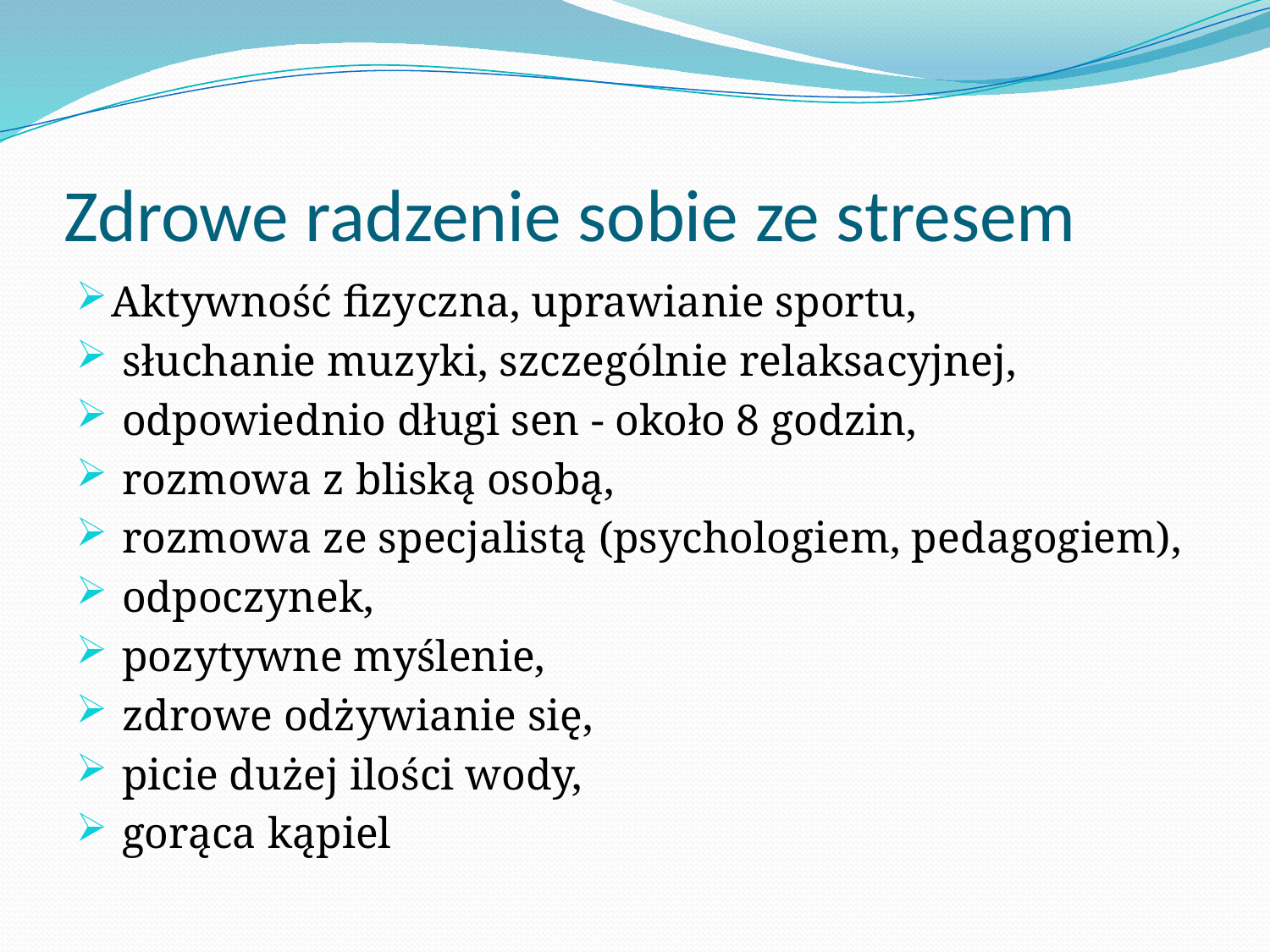

# Zdrowe radzenie sobie ze stresem
Aktywność fizyczna, uprawianie sportu,
 słuchanie muzyki, szczególnie relaksacyjnej,
 odpowiednio długi sen - około 8 godzin,
 rozmowa z bliską osobą,
 rozmowa ze specjalistą (psychologiem, pedagogiem),
 odpoczynek,
 pozytywne myślenie,
 zdrowe odżywianie się,
 picie dużej ilości wody,
 gorąca kąpiel